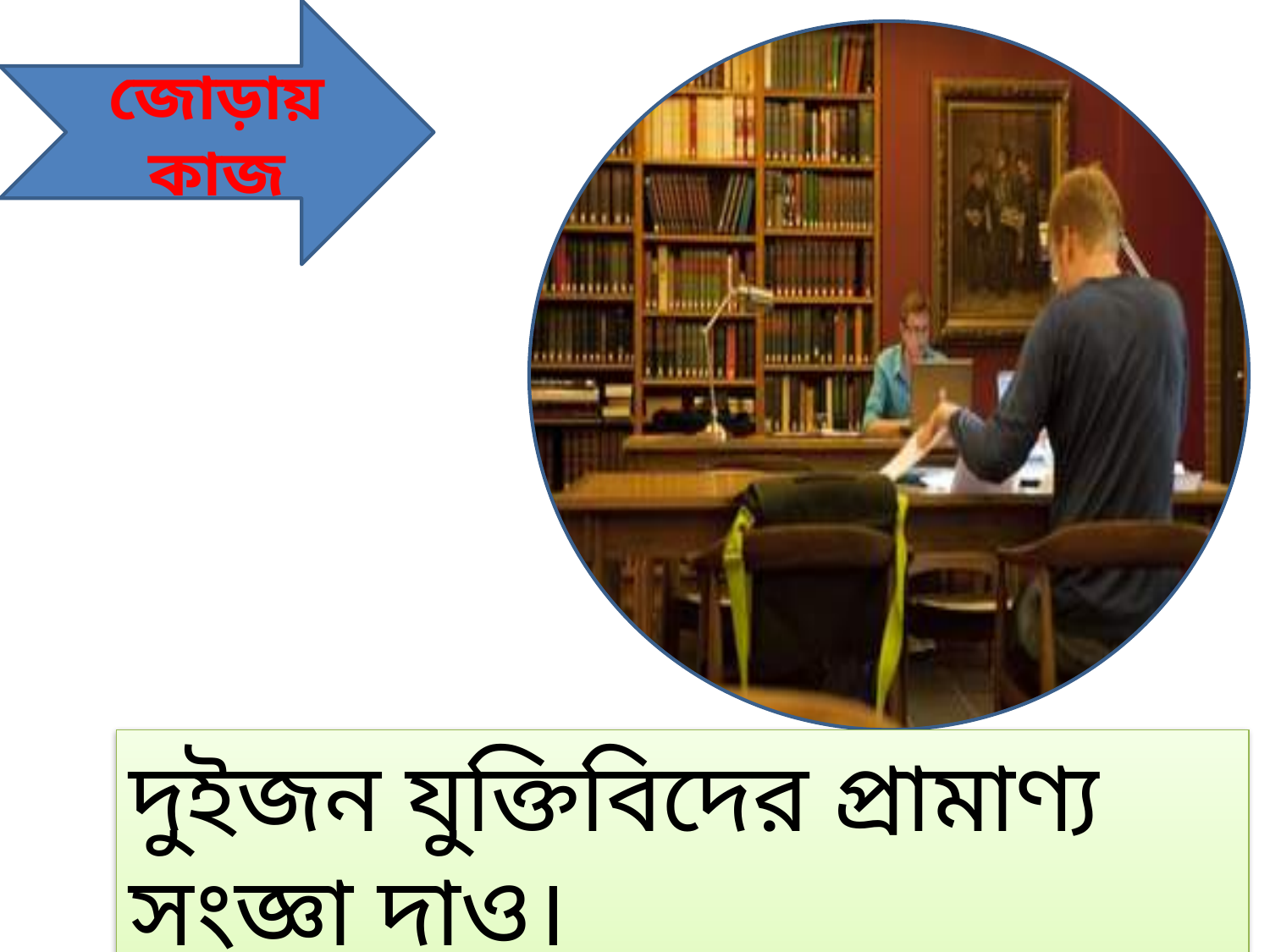

জোড়ায় কাজ

দুইজন যুক্তিবিদের প্রামাণ্য সংজ্ঞা দাও।